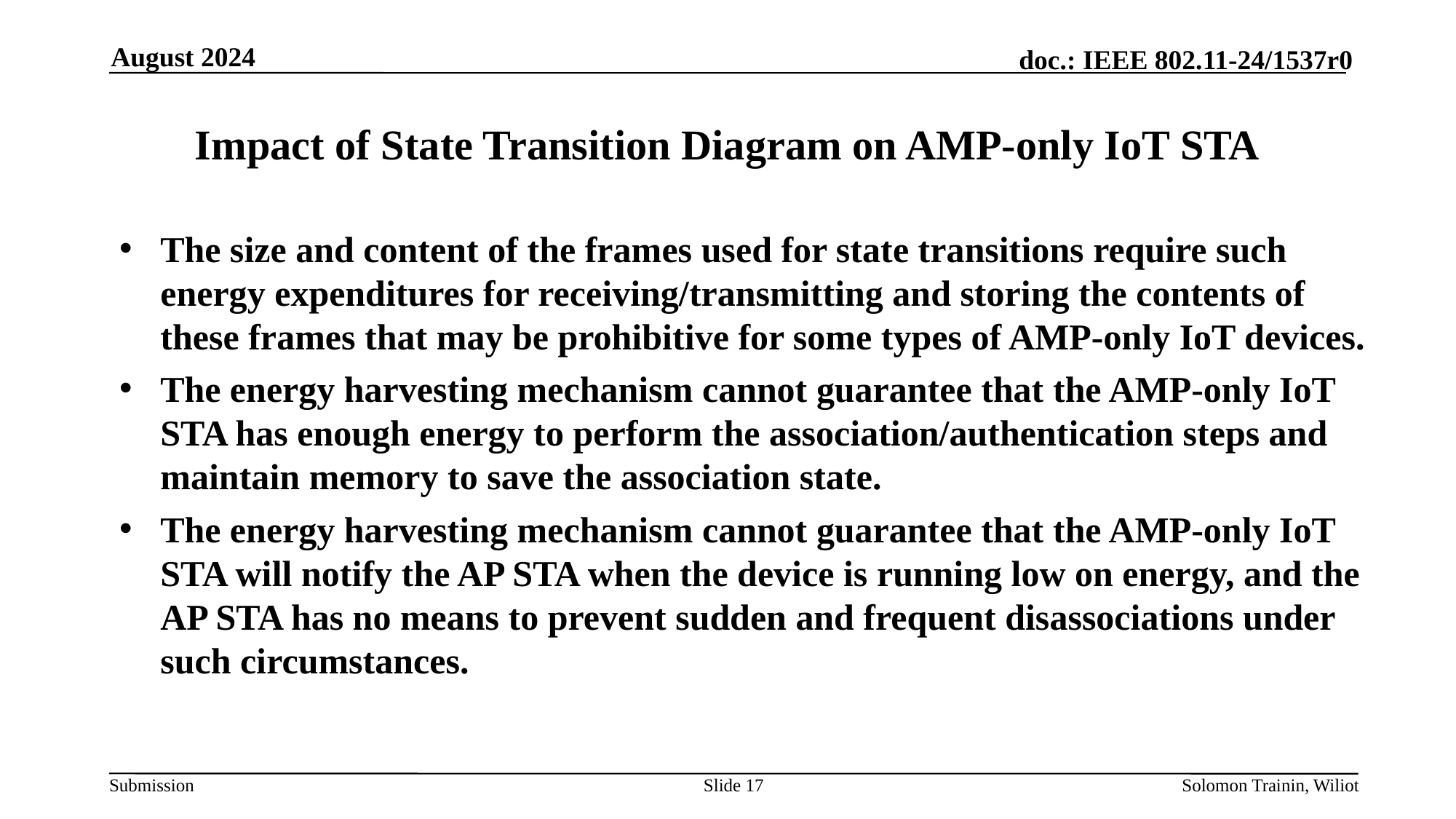

August 2024
# Impact of State Transition Diagram on AMP-only IoT STA
The size and content of the frames used for state transitions require such energy expenditures for receiving/transmitting and storing the contents of these frames that may be prohibitive for some types of AMP-only IoT devices.
The energy harvesting mechanism cannot guarantee that the AMP-only IoT STA has enough energy to perform the association/authentication steps and maintain memory to save the association state.
The energy harvesting mechanism cannot guarantee that the AMP-only IoT STA will notify the AP STA when the device is running low on energy, and the AP STA has no means to prevent sudden and frequent disassociations under such circumstances.

Slide 17
Solomon Trainin, Wiliot